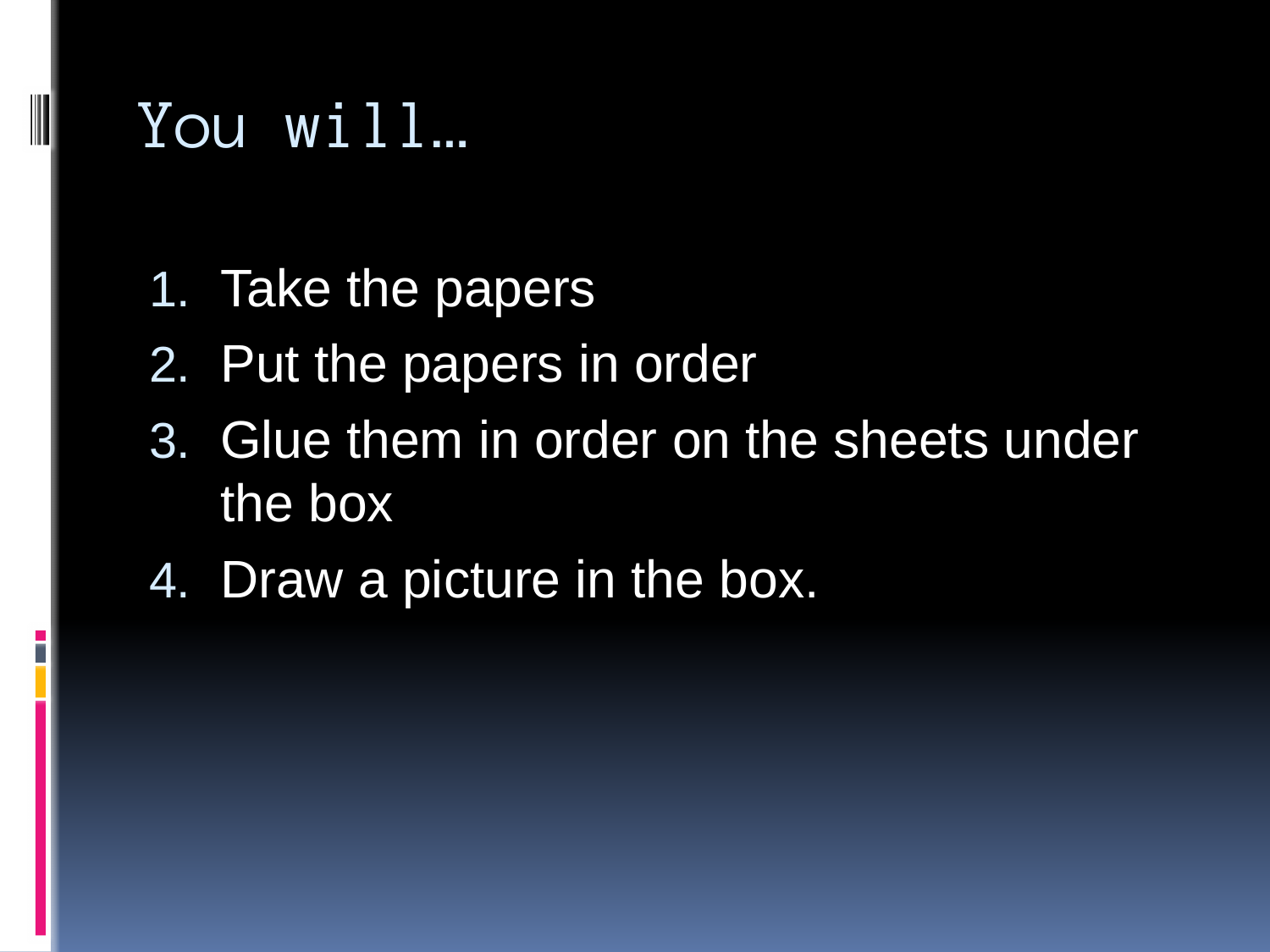

# You will…
Take the papers
Put the papers in order
Glue them in order on the sheets under the box
Draw a picture in the box.